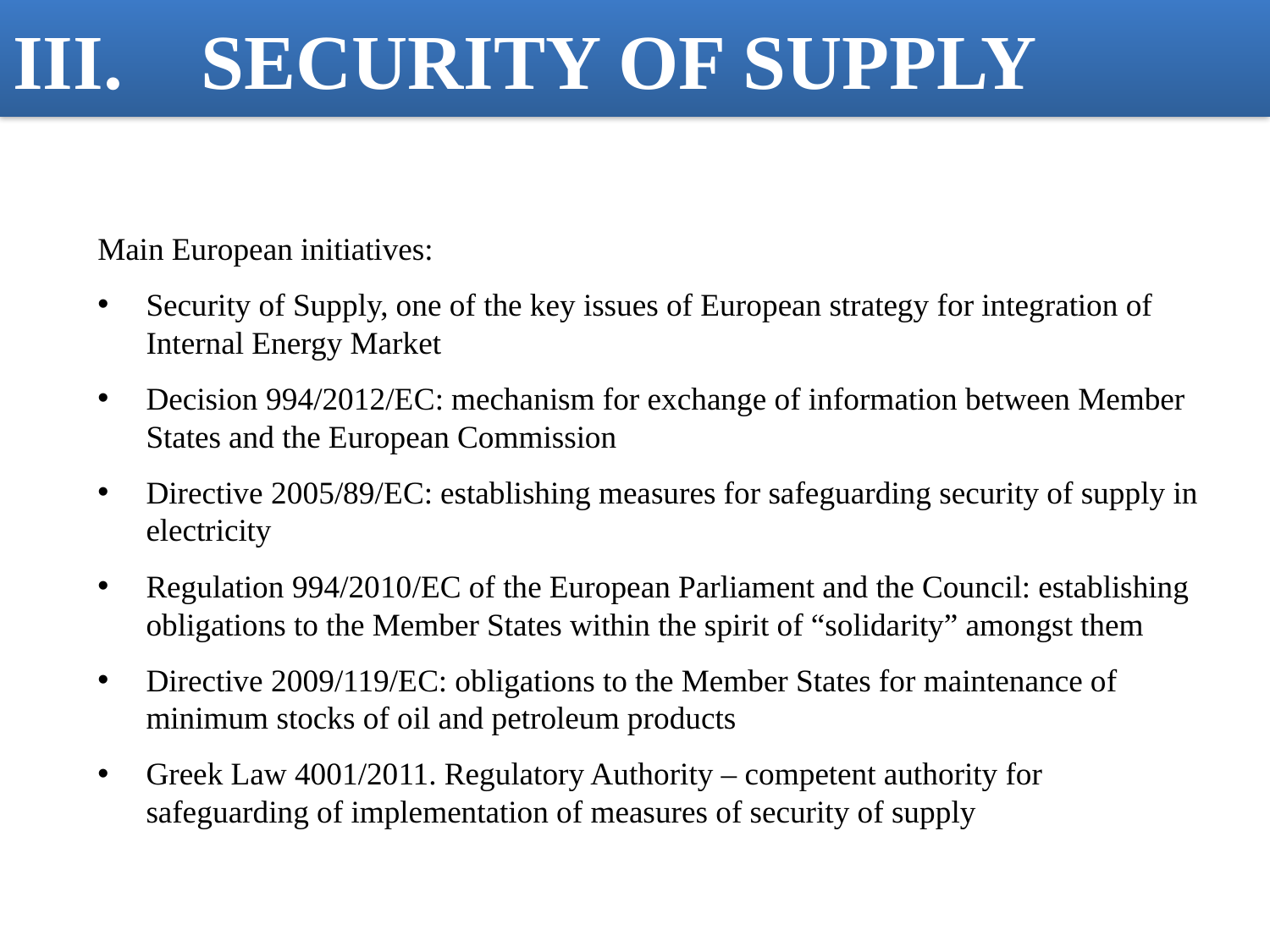

# ΙΙΙ.    SECURITY OF SUPPLY
Main European initiatives:
Security of Supply, one of the key issues of European strategy for integration of Internal Energy Market
Decision 994/2012/ΕC: mechanism for exchange of information between Member States and the European Commission
Directive 2005/89/ΕC: establishing measures for safeguarding security of supply in electricity
Regulation 994/2010/EC of the European Parliament and the Council: establishing obligations to the Member States within the spirit of “solidarity” amongst them
Directive 2009/119/ΕC: obligations to the Member States for maintenance of minimum stocks of oil and petroleum products
Greek Law 4001/2011. Regulatory Authority – competent authority for safeguarding of implementation of measures of security of supply